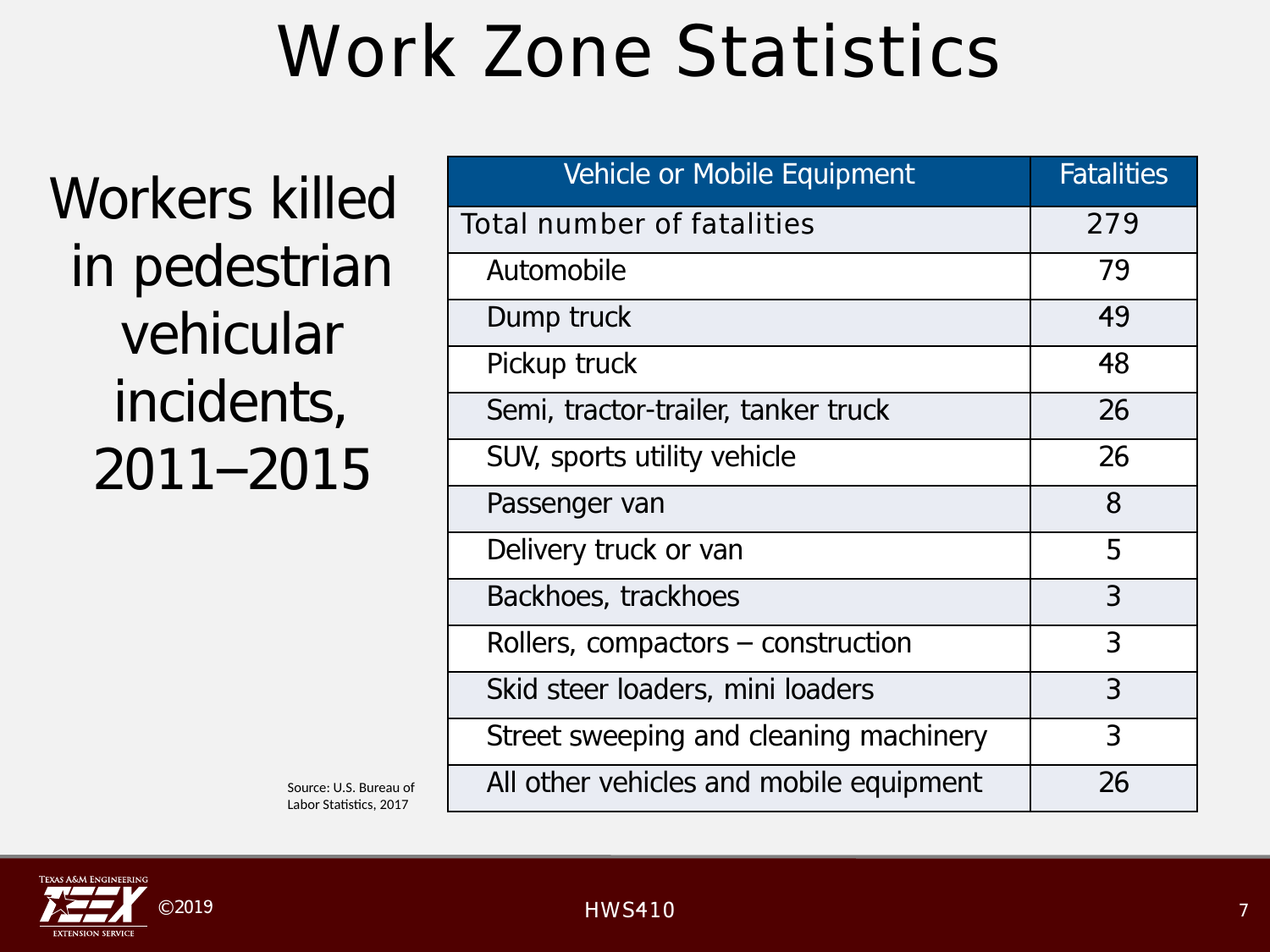

# Work Zone Statistics
Workers killed
in pedestrian vehicular incidents, 2011–2015
| Vehicle or Mobile Equipment | Fatalities |
| --- | --- |
| Total number of fatalities | 279 |
| Automobile | 79 |
| Dump truck | 49 |
| Pickup truck | 48 |
| Semi, tractor-trailer, tanker truck | 26 |
| SUV, sports utility vehicle | 26 |
| Passenger van | 8 |
| Delivery truck or van | 5 |
| Backhoes, trackhoes | 3 |
| Rollers, compactors – construction | 3 |
| Skid steer loaders, mini loaders | 3 |
| Street sweeping and cleaning machinery | 3 |
| All other vehicles and mobile equipment | 26 |
Source: U.S. Bureau of Labor Statistics, 2017